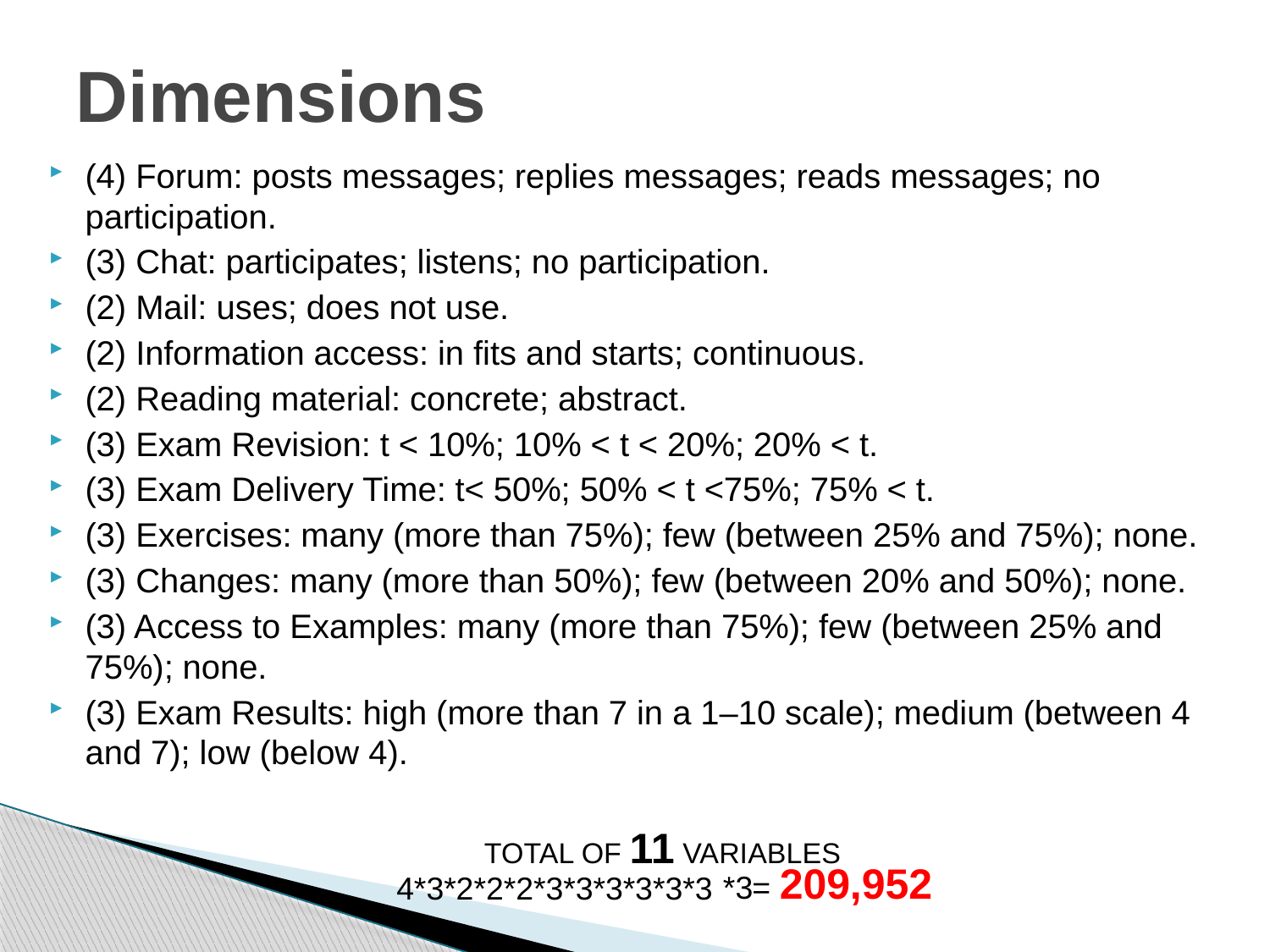

# Dimensions
(4) Forum: posts messages; replies messages; reads messages; no participation.
(3) Chat: participates; listens; no participation.
(2) Mail: uses; does not use.
(2) Information access: in fits and starts; continuous.
(2) Reading material: concrete; abstract.
(3) Exam Revision: t < 10%; 10% < t < 20%; 20% < t.
(3) Exam Delivery Time: t< 50%; 50% < t <75%; 75% < t.
(3) Exercises: many (more than 75%); few (between 25% and 75%); none.
(3) Changes: many (more than 50%); few (between 20% and 50%); none.
(3) Access to Examples: many (more than 75%); few (between 25% and 75%); none.
(3) Exam Results: high (more than 7 in a 1–10 scale); medium (between 4 and 7); low (below 4).

TOTAL OF 11 VARIABLES
= 209,952
*3
4*3*2*2*2*3*3*3*3*3*3